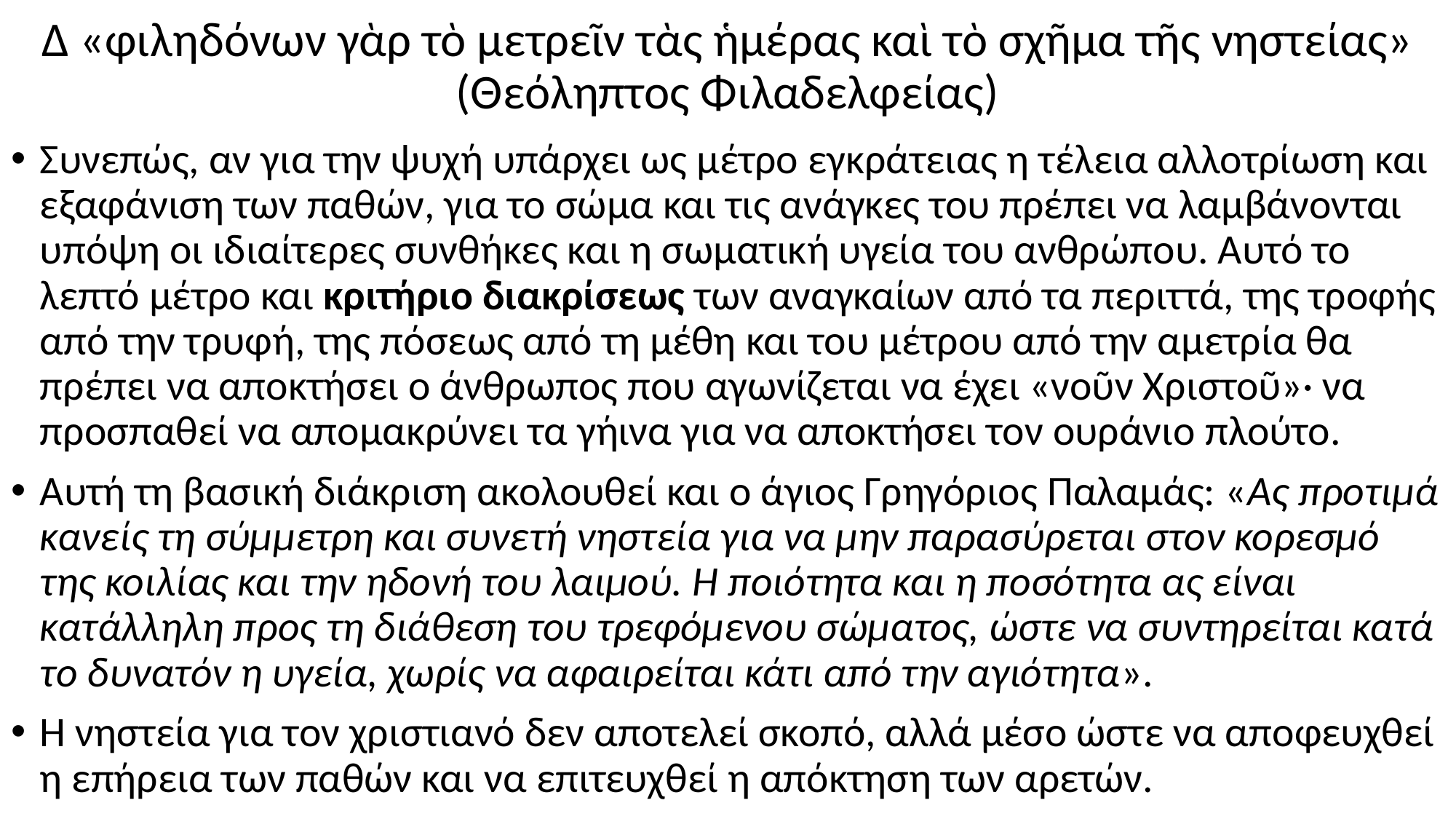

# Δ «φιληδόνων γὰρ τὸ μετρεῖν τὰς ἡμέρας καὶ τὸ σχῆμα τῆς νηστείας» (Θεόληπτος Φιλαδελφείας)
Συνεπώς, αν για την ψυχή υπάρχει ως μέτρο εγκράτειας η τέλεια αλλοτρίωση και εξαφάνιση των παθών, για το σώμα και τις ανάγκες του πρέπει να λαμβάνονται υπόψη οι ιδιαίτερες συνθήκες και η σωματική υγεία του ανθρώπου. Αυτό το λεπτό μέτρο και κριτήριο διακρίσεως των αναγκαίων από τα περιττά, της τροφής από την τρυφή, της πόσεως από τη μέθη και του μέτρου από την αμετρία θα πρέπει να αποκτήσει ο άνθρωπος που αγωνίζεται να έχει «νοῦν Χριστοῦ»· να προσπαθεί να απομακρύνει τα γήινα για να αποκτήσει τον ουράνιο πλούτο.
Αυτή τη βασική διάκριση ακολουθεί και ο άγιος Γρηγόριος Παλαμάς: «Ας προτιμά κανείς τη σύμμετρη και συνετή νηστεία για να μην παρασύρεται στον κορεσμό της κοιλίας και την ηδονή του λαιμού. Η ποιότητα και η ποσότητα ας είναι κατάλληλη προς τη διάθεση του τρεφόμενου σώματος, ώστε να συντηρείται κατά το δυνατόν η υγεία, χωρίς να αφαιρείται κάτι από την αγιότητα».
Η νηστεία για τον χριστιανό δεν αποτελεί σκοπό, αλλά μέσο ώστε να αποφευχθεί η επήρεια των παθών και να επιτευχθεί η απόκτηση των αρετών.